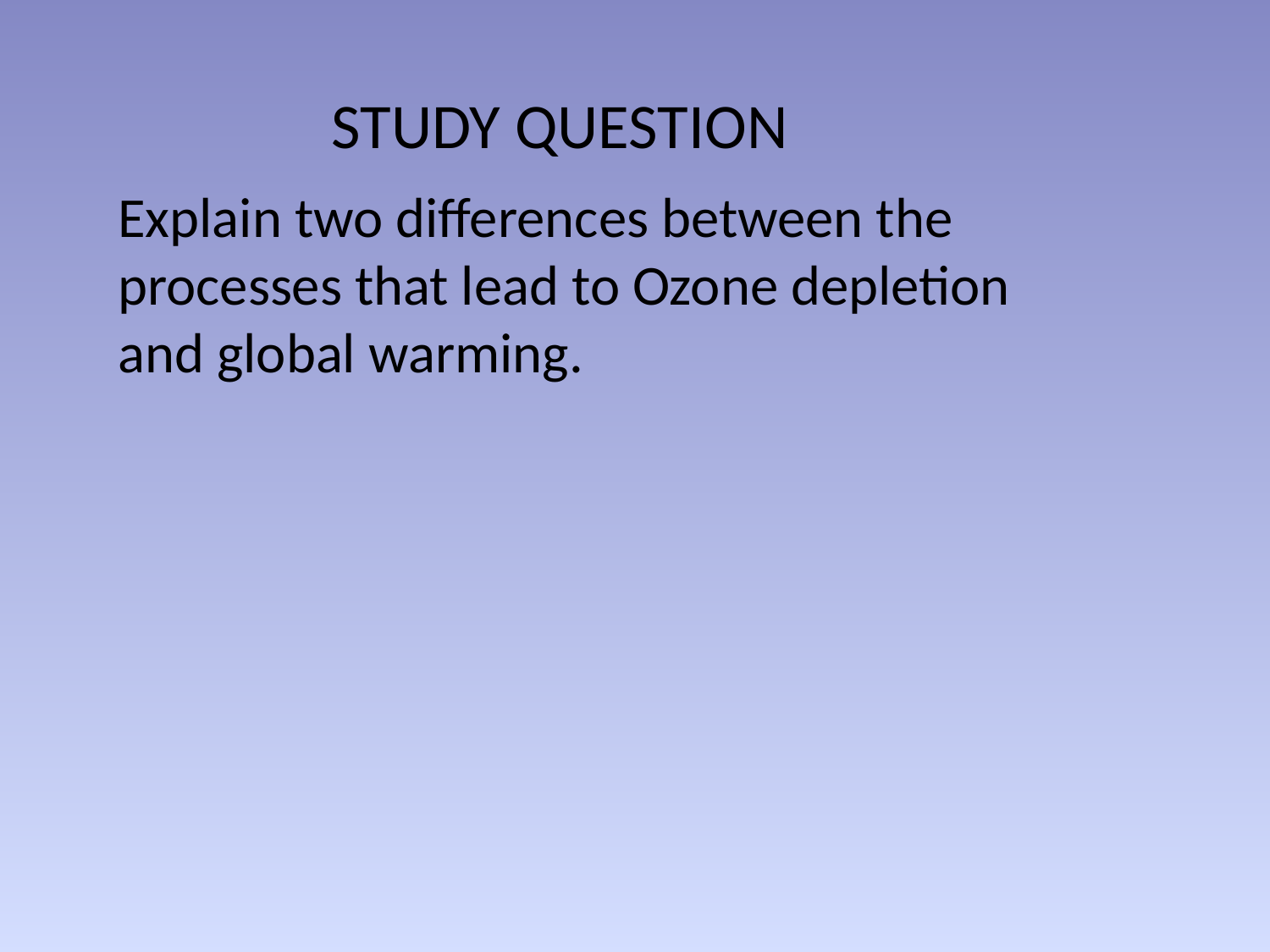

STUDY QUESTION
Explain two differences between the
processes that lead to Ozone depletion
and global warming.